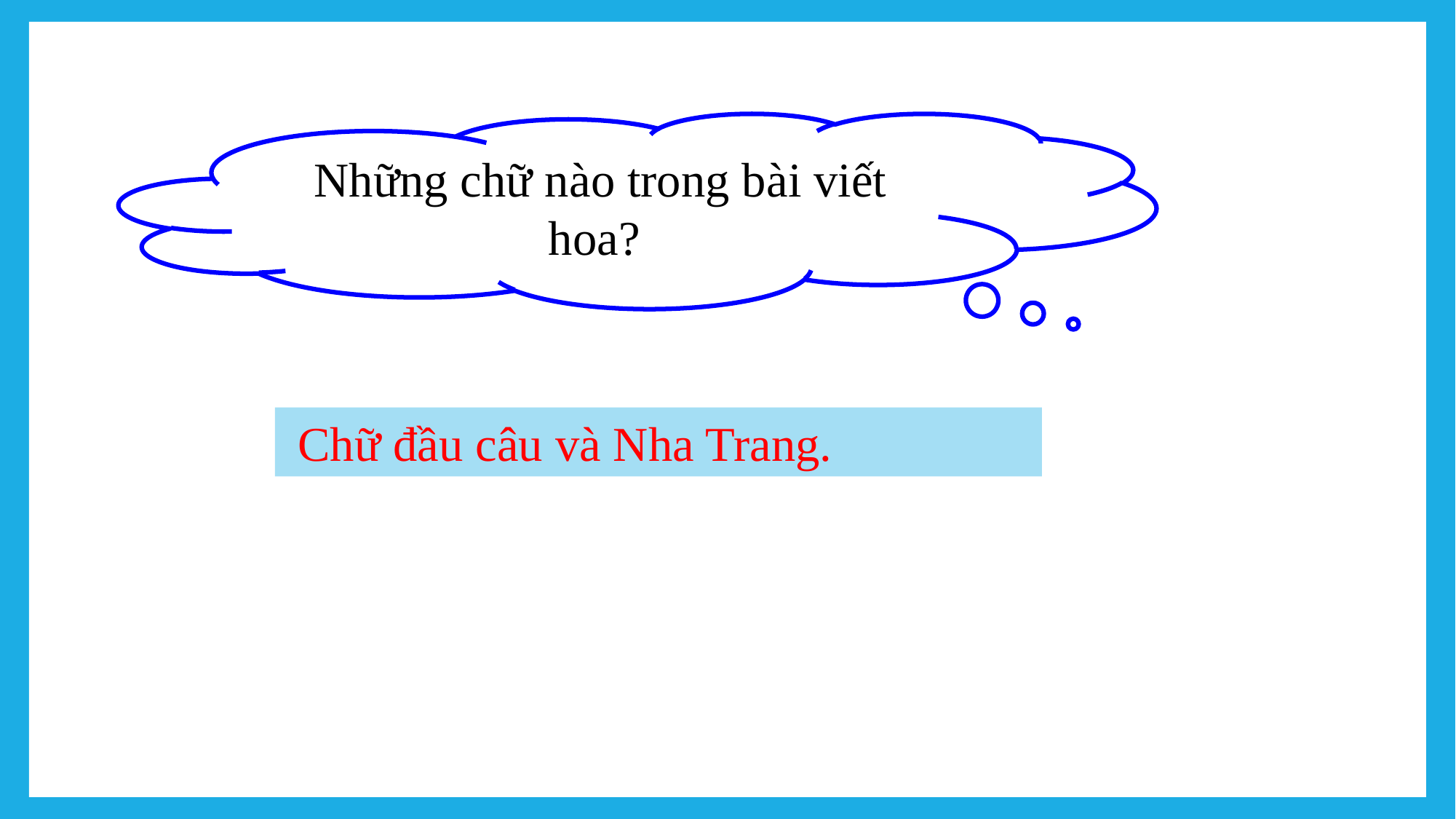

Những chữ nào trong bài viết hoa?
 Chữ đầu câu và Nha Trang.